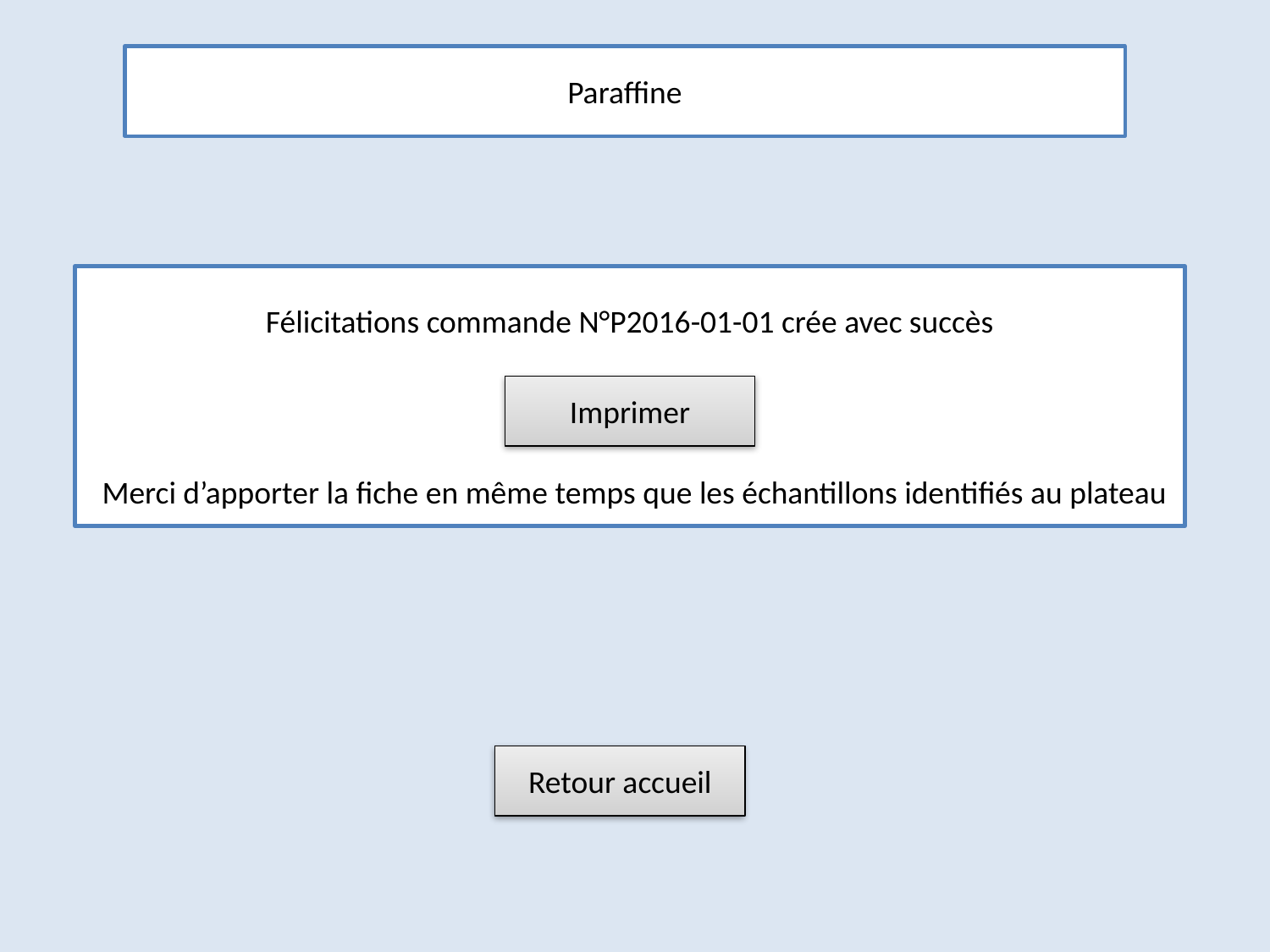

Paraffine
Félicitations commande N°P2016-01-01 crée avec succès

Imprimer
Merci d’apporter la fiche en même temps que les échantillons identifiés au plateau
Retour accueil